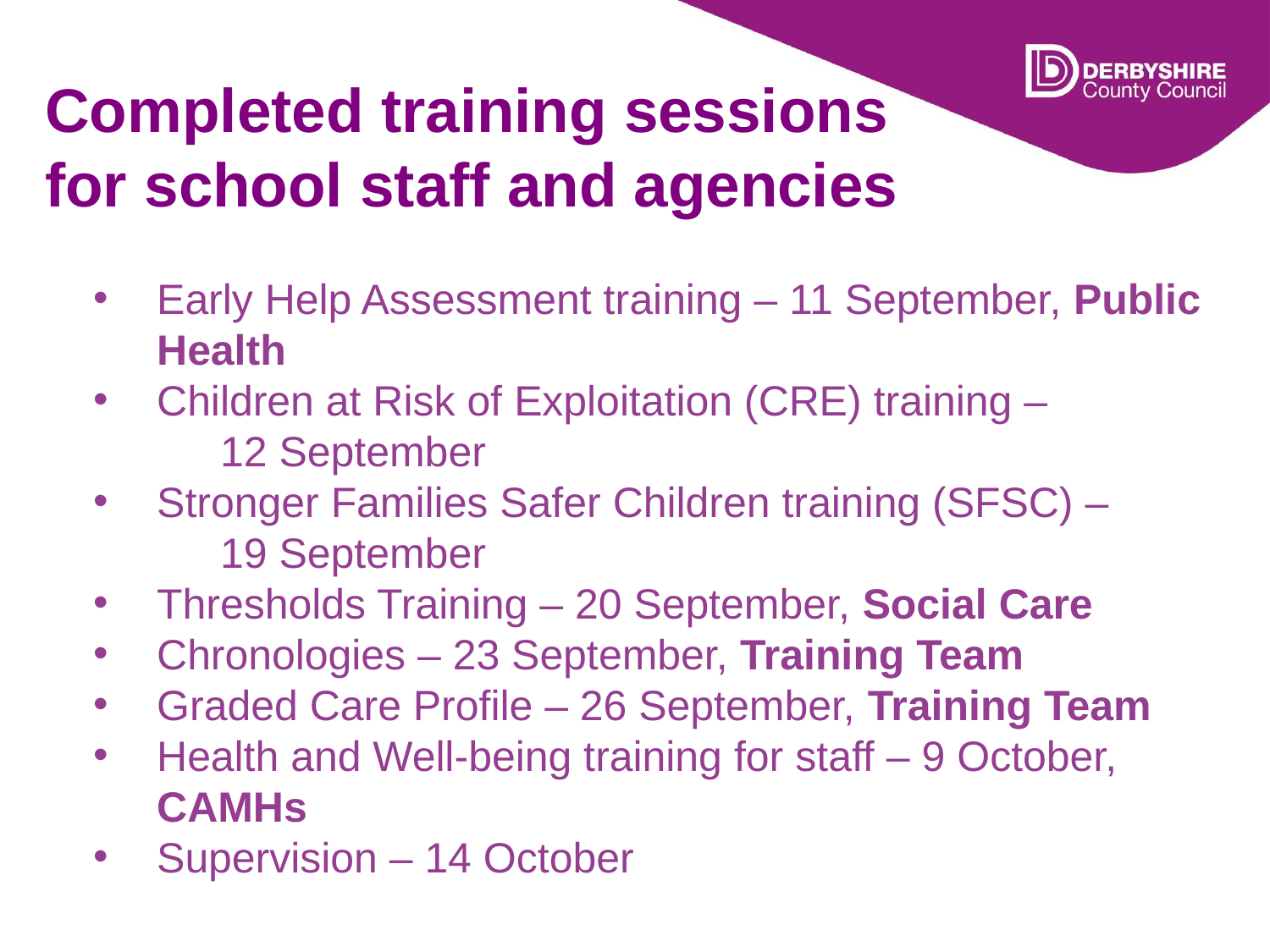

# Completed training sessions for school staff and agencies
Early Help Assessment training – 11 September, Public Health
Children at Risk of Exploitation (CRE) training –
	12 September
Stronger Families Safer Children training (SFSC) –
	19 September
Thresholds Training – 20 September, Social Care
Chronologies – 23 September, Training Team
Graded Care Profile – 26 September, Training Team
Health and Well-being training for staff – 9 October, CAMHs
Supervision – 14 October